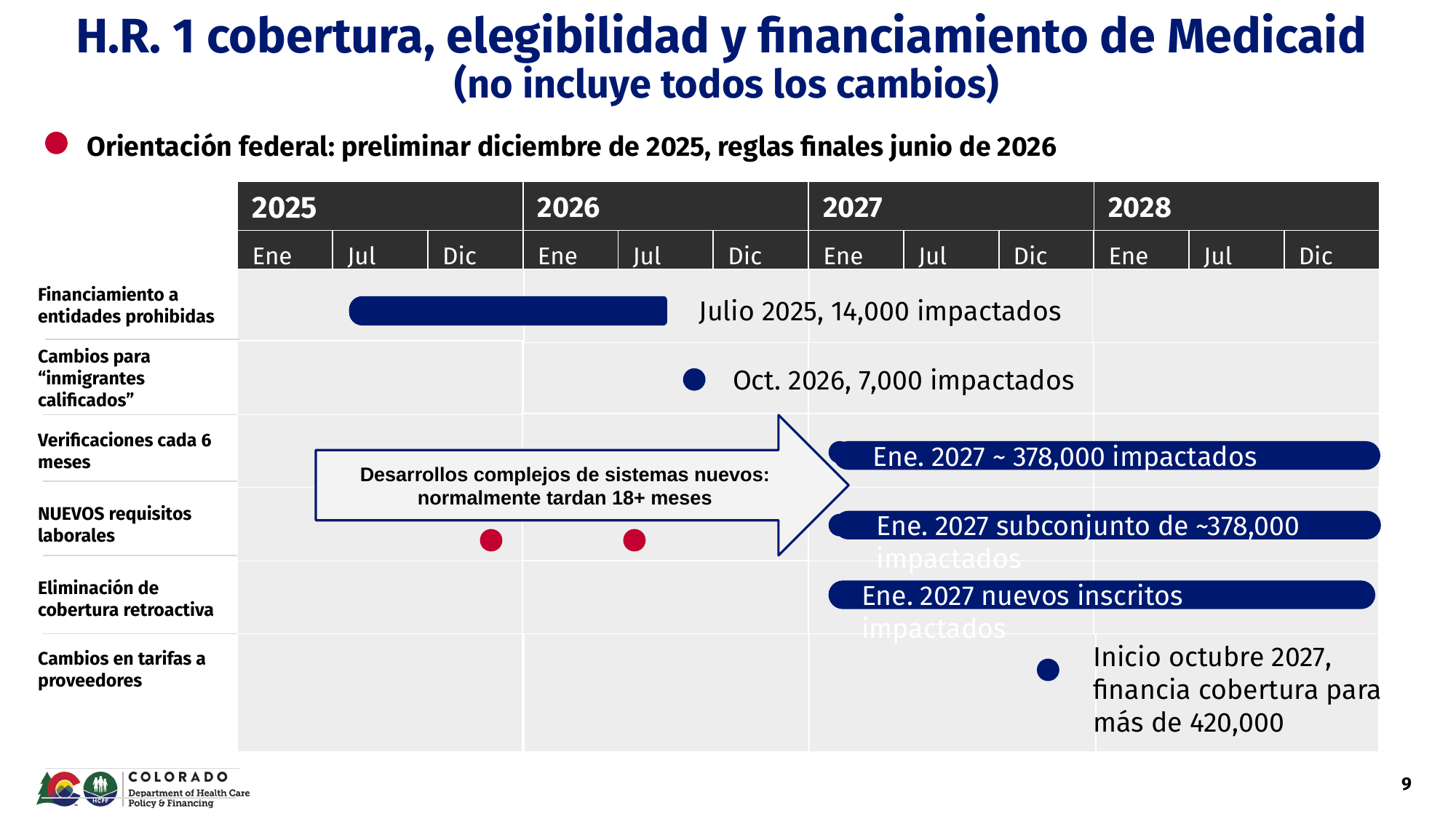

H.R. 1 cobertura, elegibilidad y financiamiento de Medicaid
(no incluye todos los cambios)

Orientación federal: preliminar diciembre de 2025, reglas finales junio de 2026

2025
2026
2027
2028

Ene
Jul
Dic
Ene
Jul
Dic
Ene
Jul
Dic
Ene
Jul
Dic

Financiamiento a entidades prohibidas

Julio 2025, 14,000 impactados

Cambios para “inmigrantes calificados”
 Oct. 2026, 7,000 impactados

Verificaciones cada 6 meses
Desarrollos complejos de sistemas nuevos: normalmente tardan 18+ meses
Ene. 2027 ~ 378,000 impactados

NUEVOS requisitos laborales
Ene. 2027 subconjunto de ~378,000 impactados

Eliminación de cobertura retroactiva
Ene. 2027 nuevos inscritos impactados
9
Inicio octubre 2027, financia cobertura para más de 420,000
Cambios en tarifas a proveedores

9